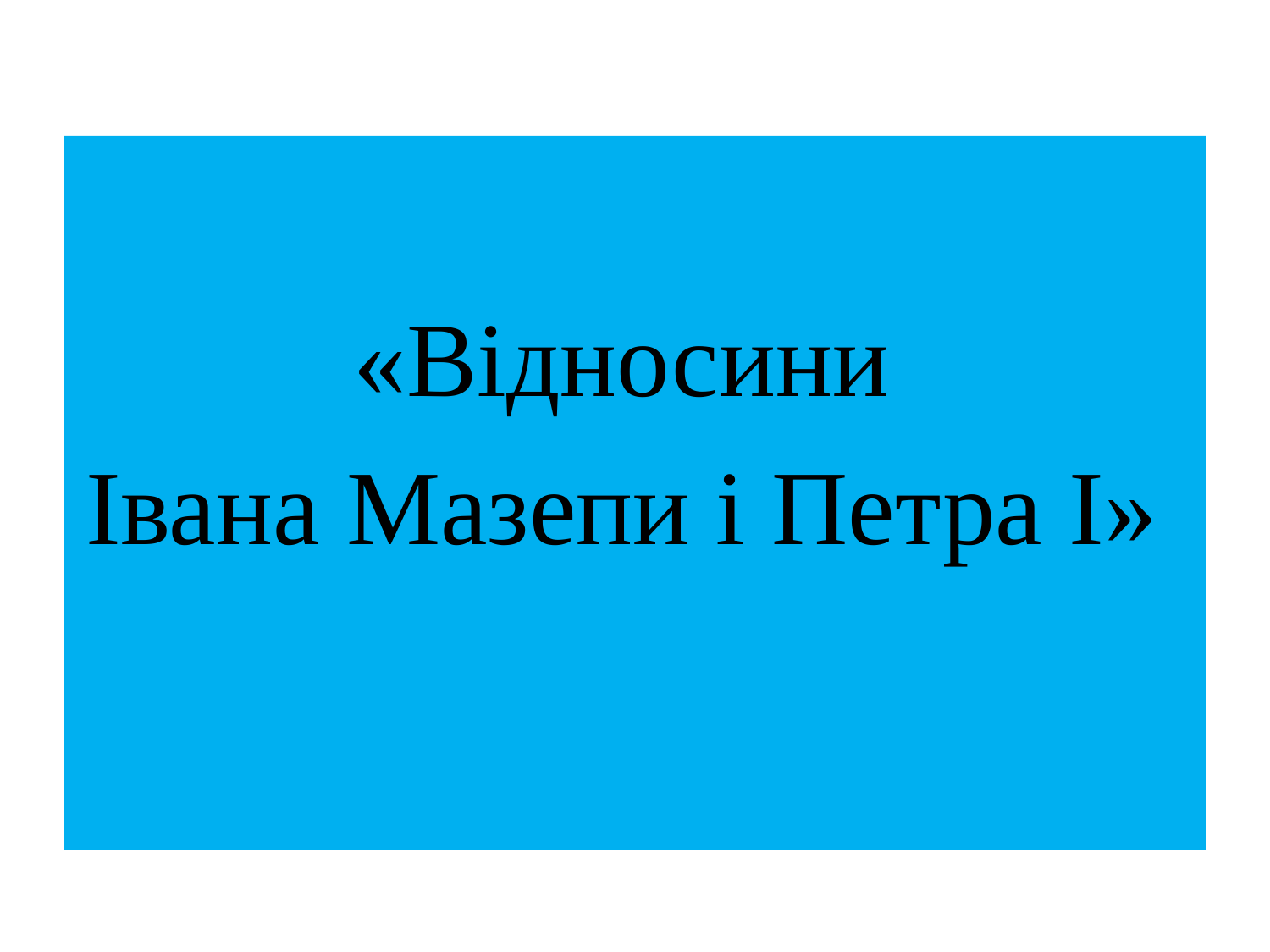

#

«Відносини
Івана Мазепи і Петра І»